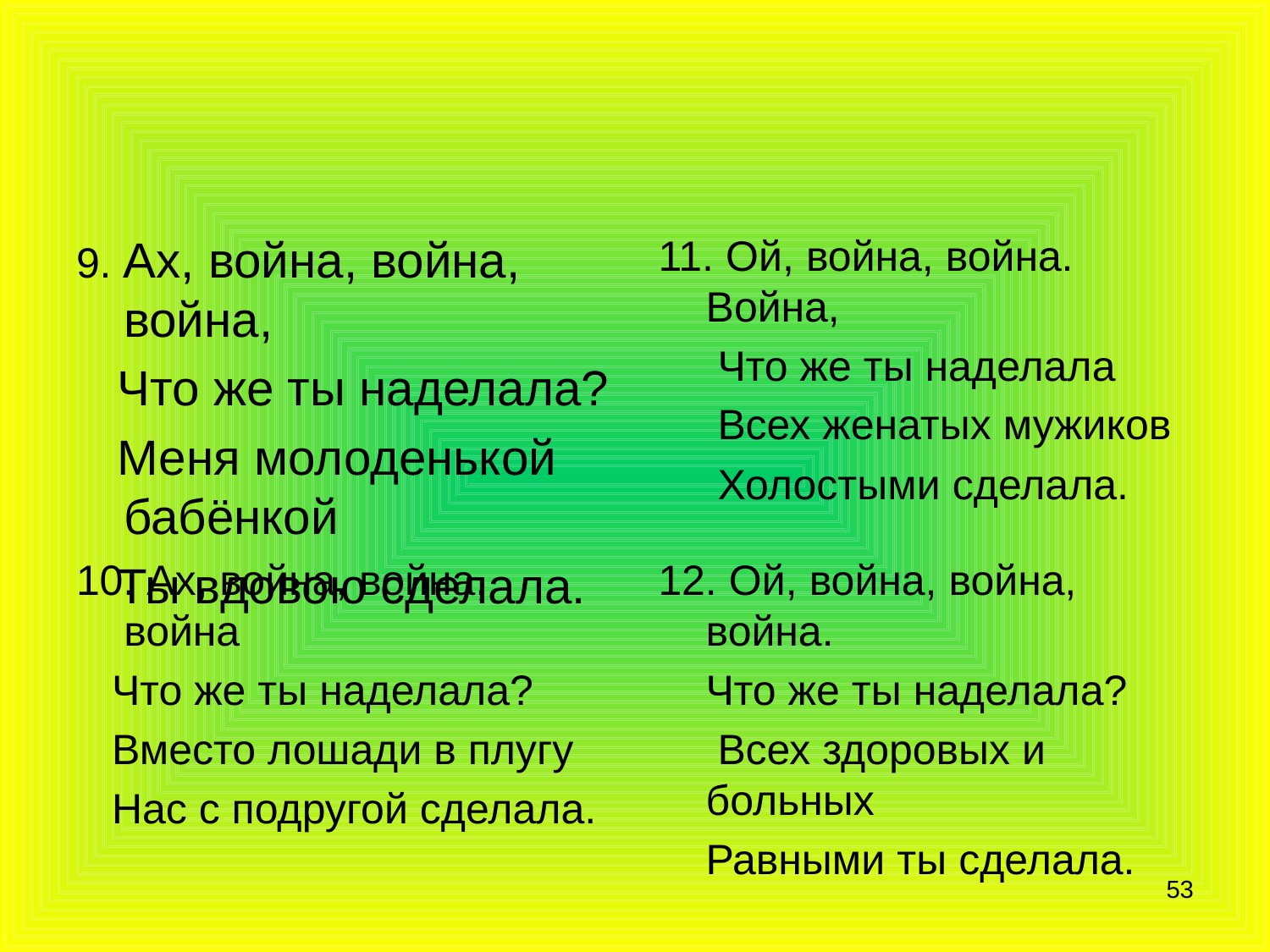

#
9. Ах, война, война, война,
   Что же ты наделала?
   Меня молоденькой бабёнкой
   Ты вдовою сделала.
11. Ой, война, война. Война,
     Что же ты наделала
     Всех женатых мужиков
     Холостыми сделала.
10. Ах, война, война, война
   Что же ты наделала?
   Вместо лошади в плугу
   Нас с подругой сделала.
12. Ой, война, война, война.
    Что же ты наделала?
     Всех здоровых и больных
    Равными ты сделала.
53